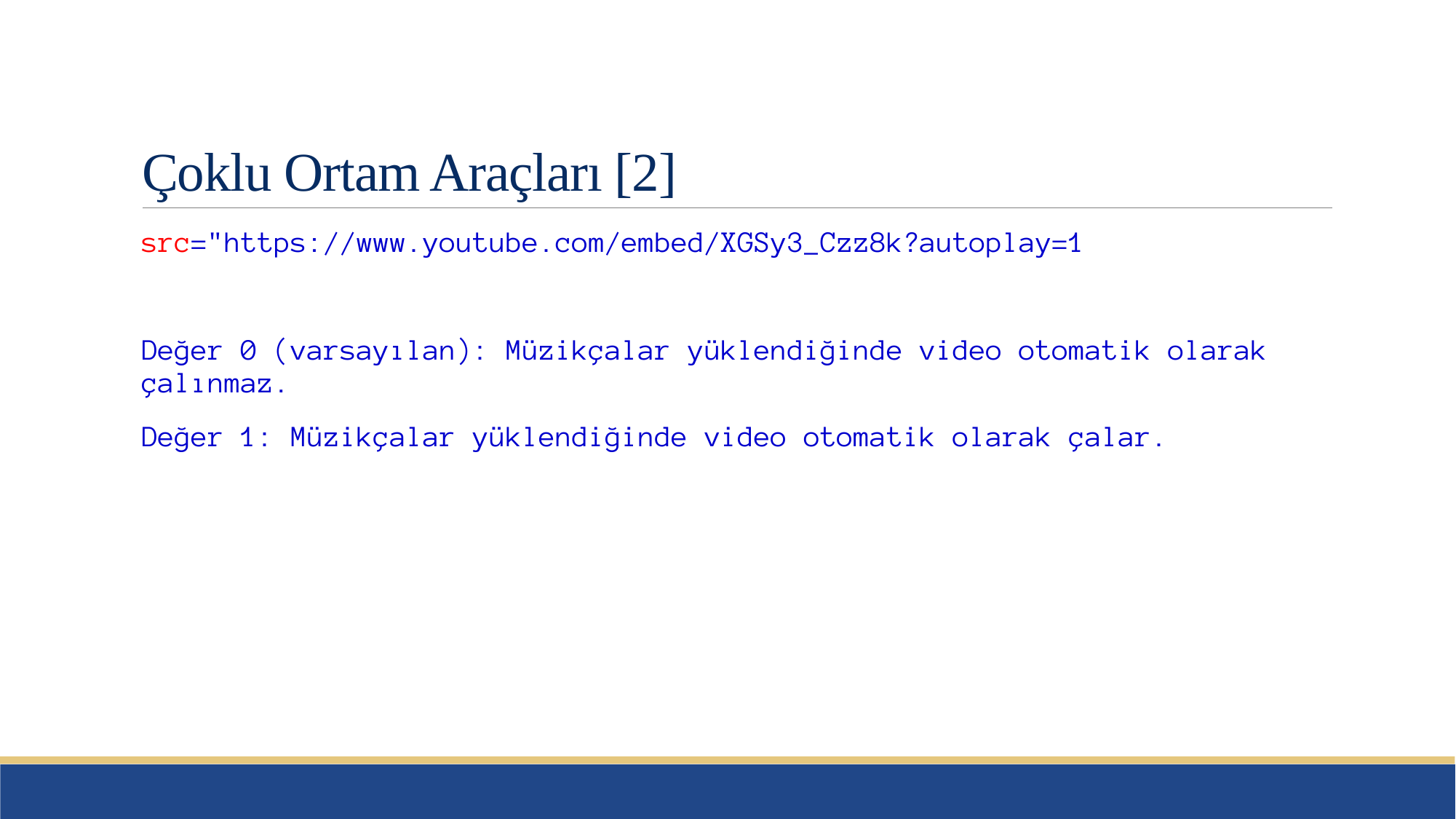

# Çoklu Ortam Araçları [2]
src="https://www.youtube.com/embed/XGSy3_Czz8k?autoplay=1

Değer 0 (varsayılan): Müzikçalar yüklendiğinde video otomatik olarak çalınmaz.
Değer 1: Müzikçalar yüklendiğinde video otomatik olarak çalar.